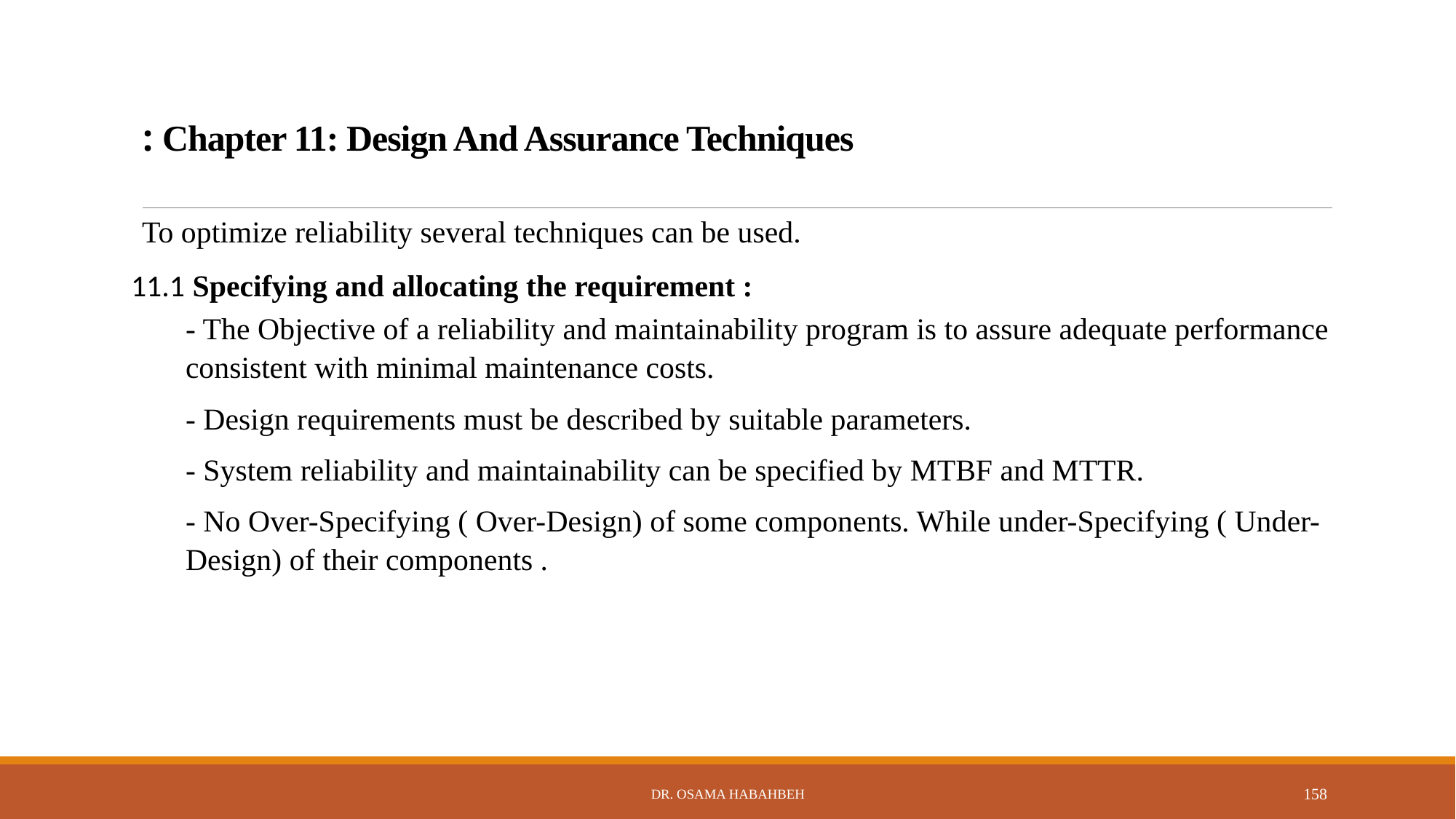

# Chapter 11: Design And Assurance Techniques :
To optimize reliability several techniques can be used.
11.1 Specifying and allocating the requirement :
- The Objective of a reliability and maintainability program is to assure adequate performance consistent with minimal maintenance costs.
- Design requirements must be described by suitable parameters.
- System reliability and maintainability can be specified by MTBF and MTTR.
- No Over-Specifying ( Over-Design) of some components. While under-Specifying ( Under-Design) of their components .

Dr. Osama Habahbeh
158